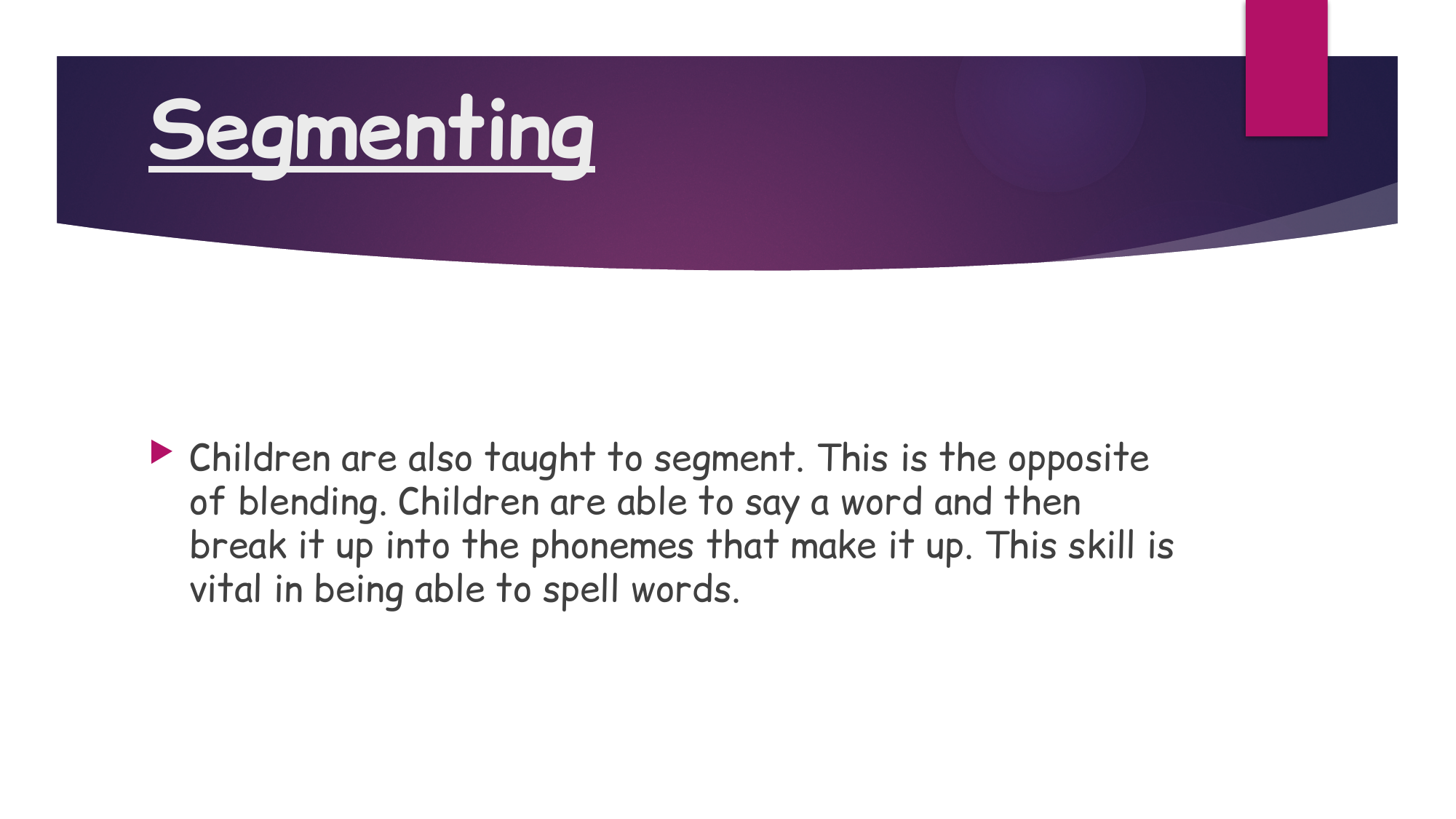

# Segmenting

Children are also taught to segment. This is the opposite of blending. Children are able to say a word and then break it up into the phonemes that make it up. This skill is vital in being able to spell words.